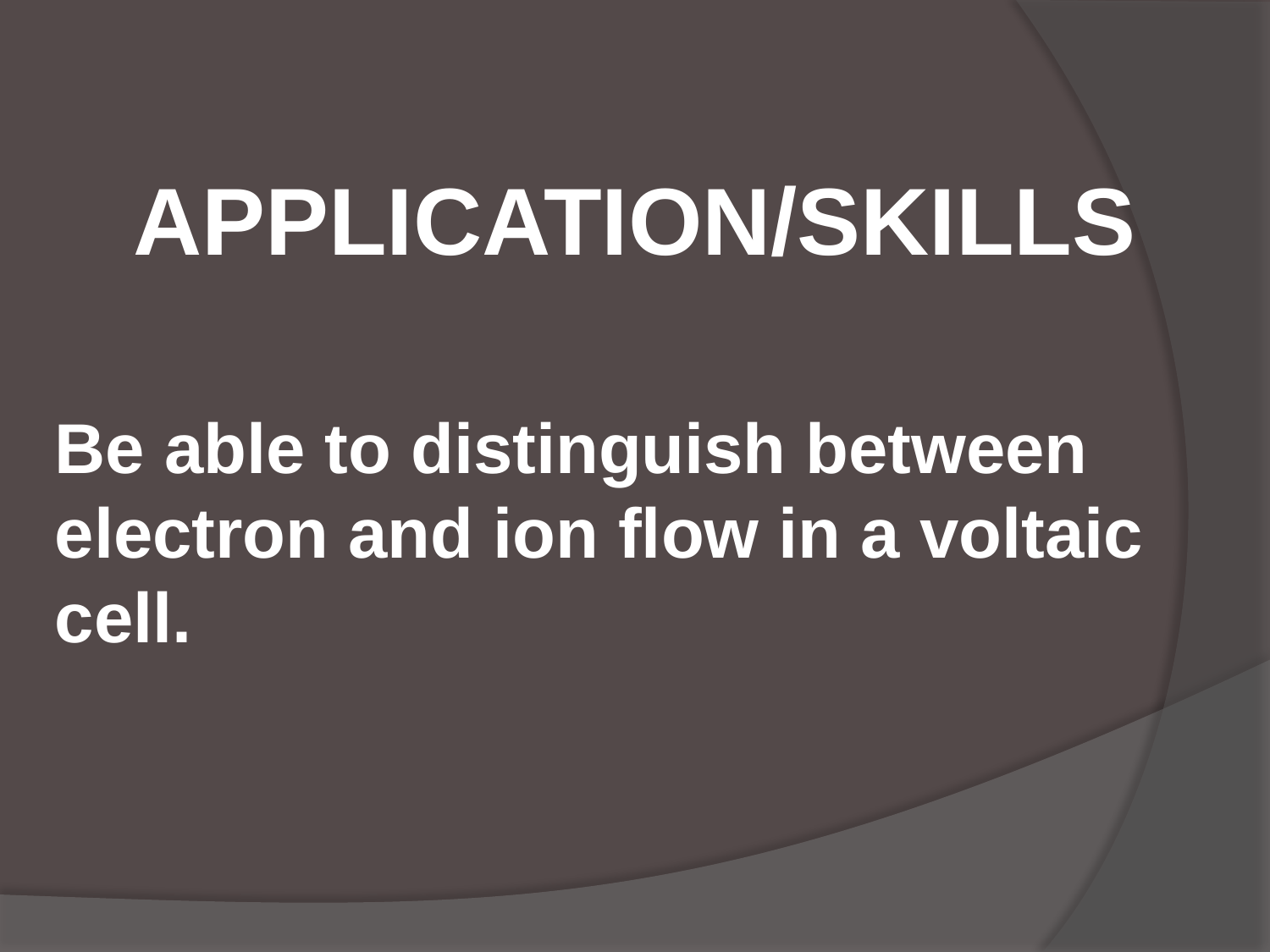

# APPLICATION/SKILLS

Be able to distinguish between electron and ion flow in a voltaic cell.